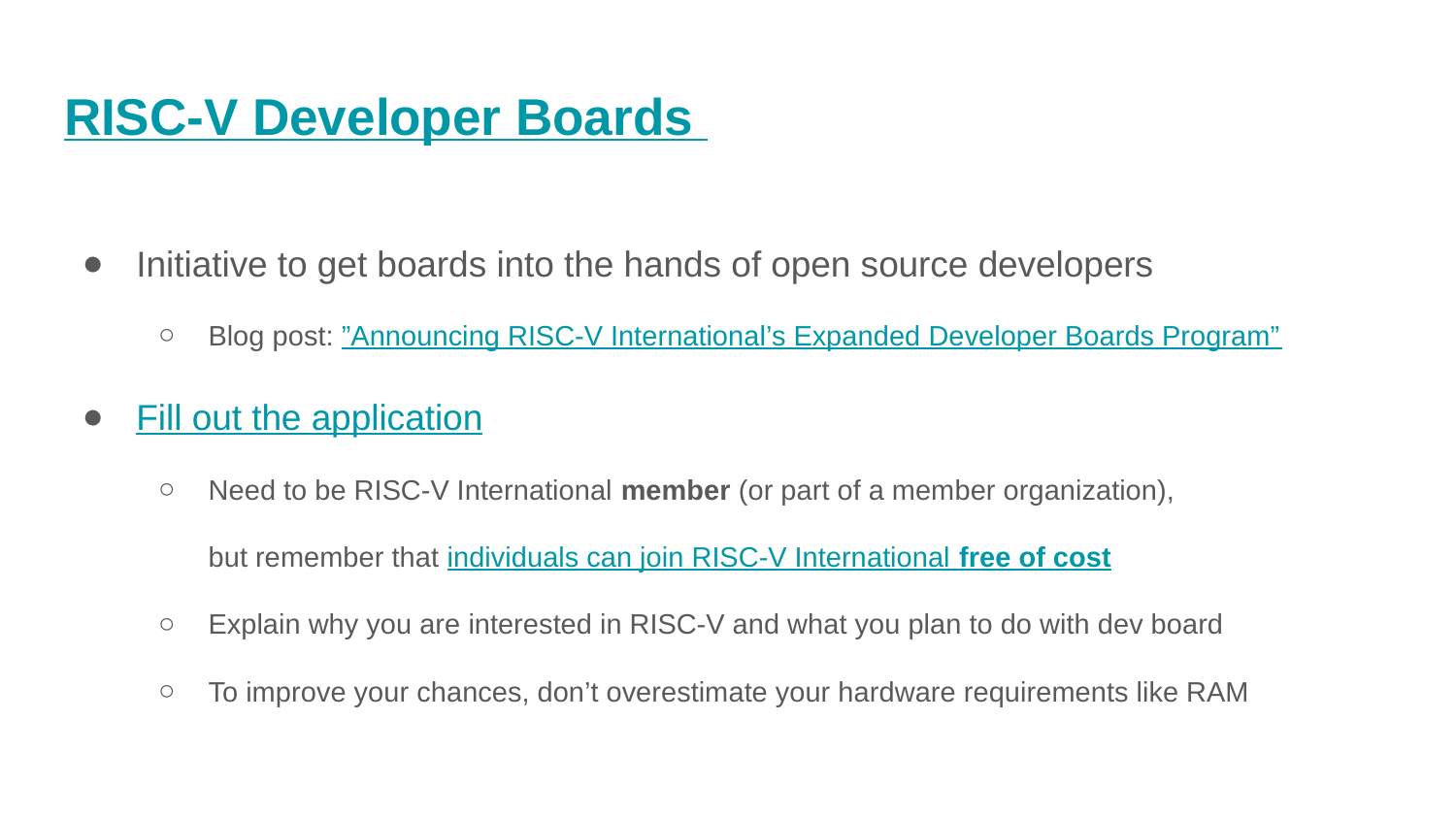

# RISC-V Developer Boards
Initiative to get boards into the hands of open source developers
Blog post: ”Announcing RISC-V International’s Expanded Developer Boards Program”
Fill out the application
Need to be RISC-V International member (or part of a member organization),
but remember that individuals can join RISC-V International free of cost
Explain why you are interested in RISC-V and what you plan to do with dev board
To improve your chances, don’t overestimate your hardware requirements like RAM